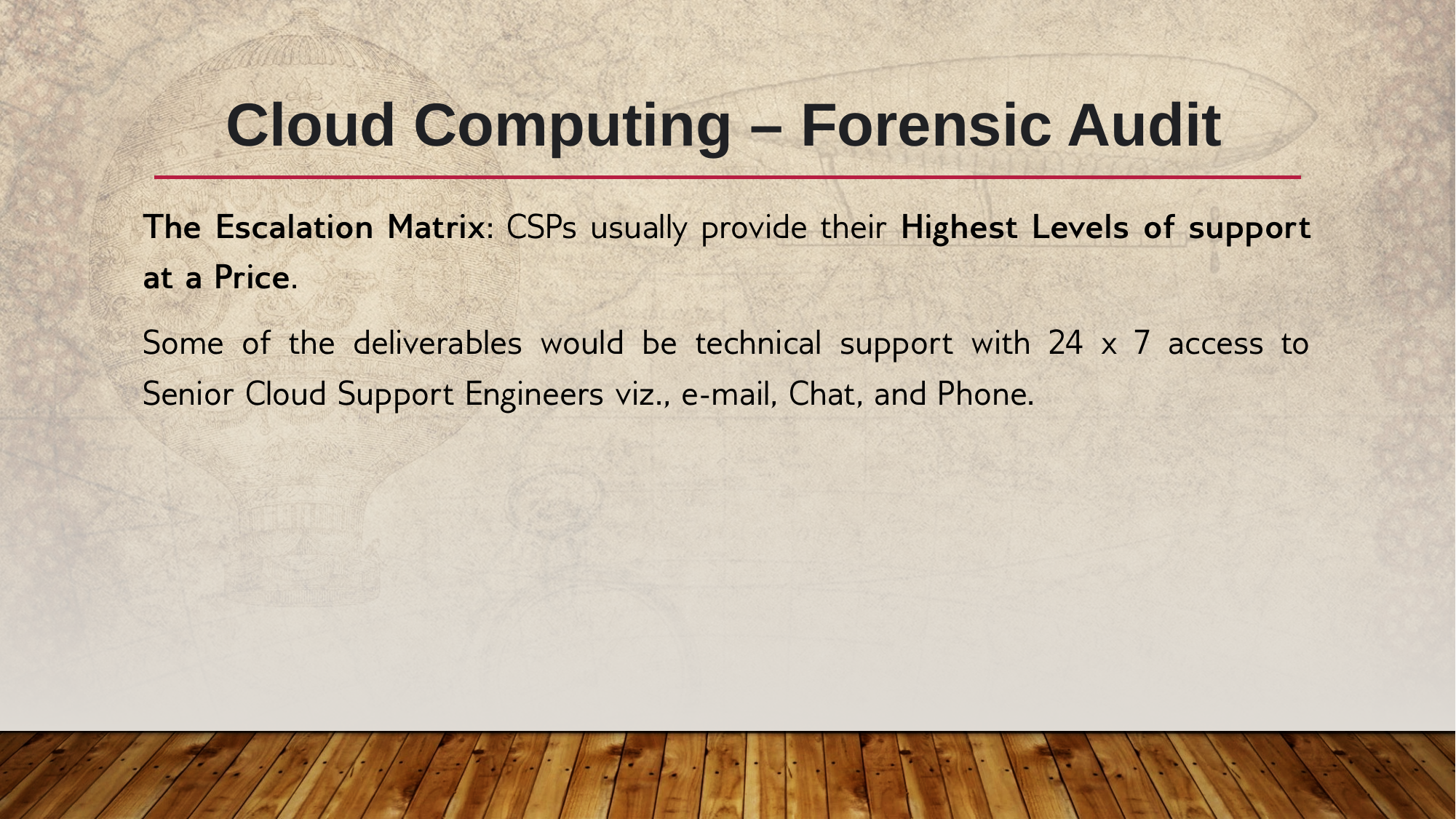

# Cloud Computing – Forensic Audit
The Escalation Matrix: CSPs usually provide their Highest Levels of support at a Price.
Some of the deliverables would be technical support with 24 x 7 access to Senior Cloud Support Engineers viz., e-mail, Chat, and Phone.